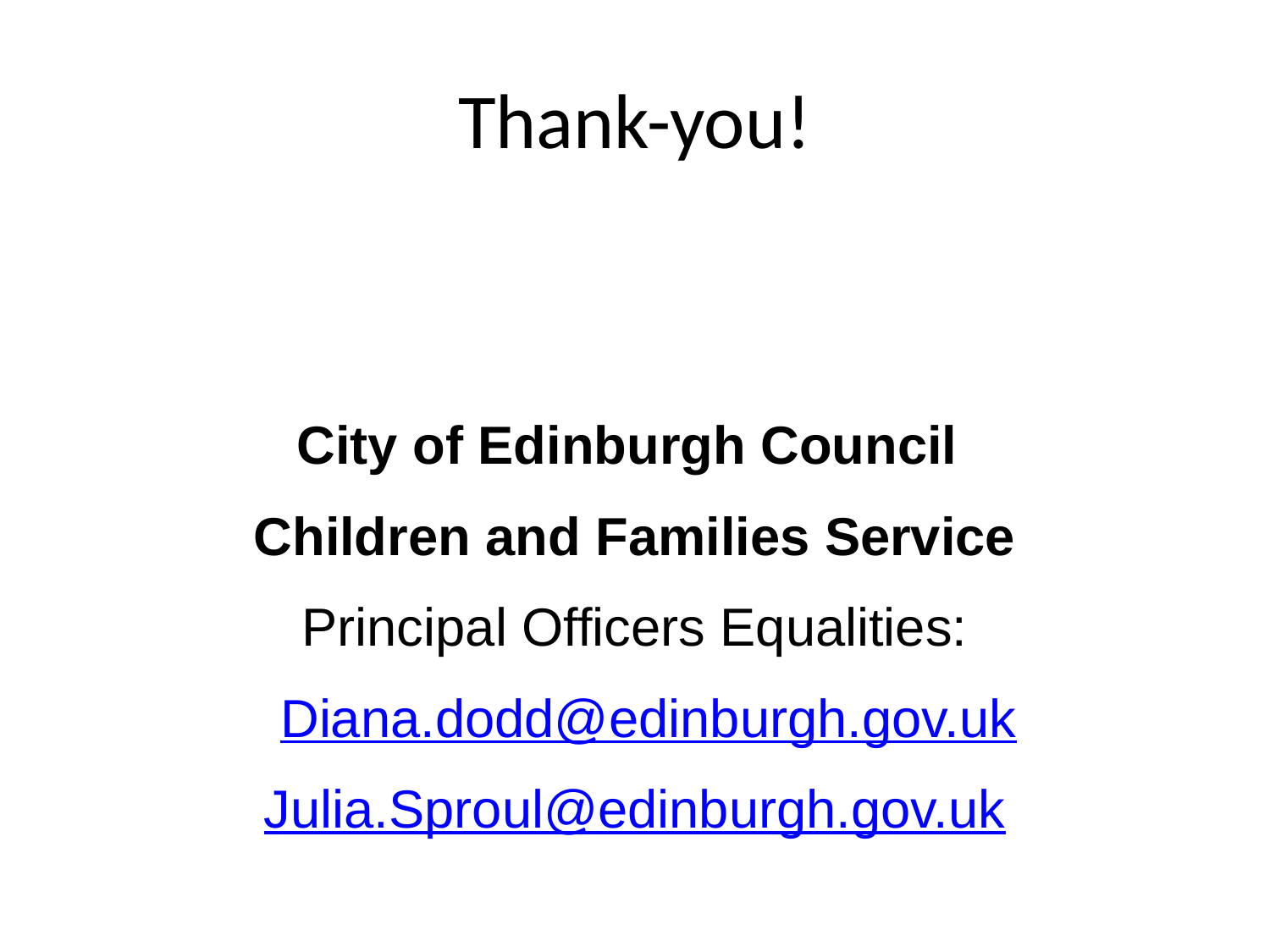

# Thank-you!

City of Edinburgh Council
Children and Families Service
Principal Officers Equalities:
	Diana.dodd@edinburgh.gov.uk
Julia.Sproul@edinburgh.gov.uk